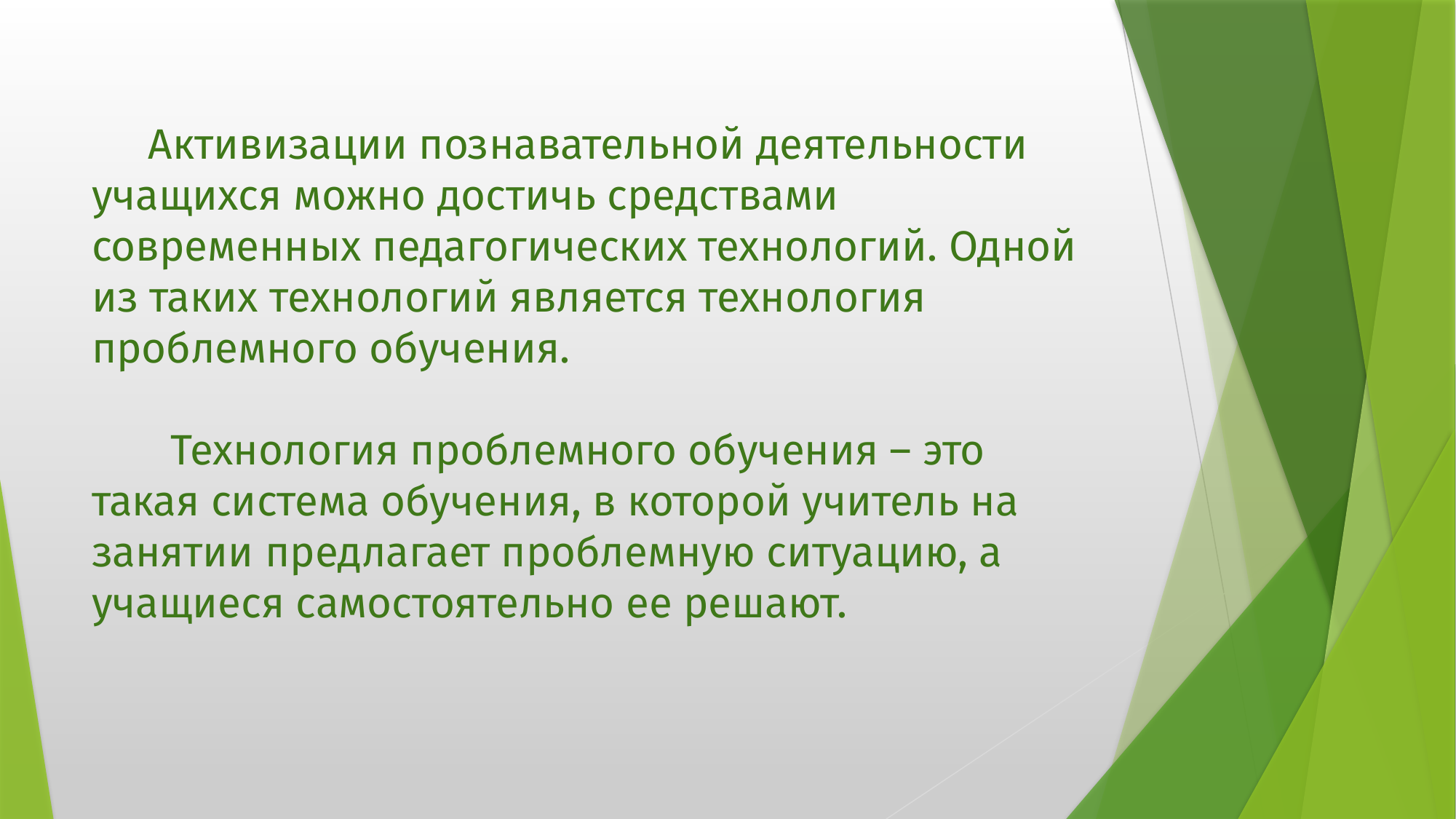

# Активизации познавательной деятельности учащихся можно достичь средствами современных педагогических технологий. Одной из таких технологий является технология проблемного обучения. Технология проблемного обучения – это такая система обучения, в которой учитель на занятии предлагает проблемную ситуацию, а учащиеся самостоятельно ее решают.